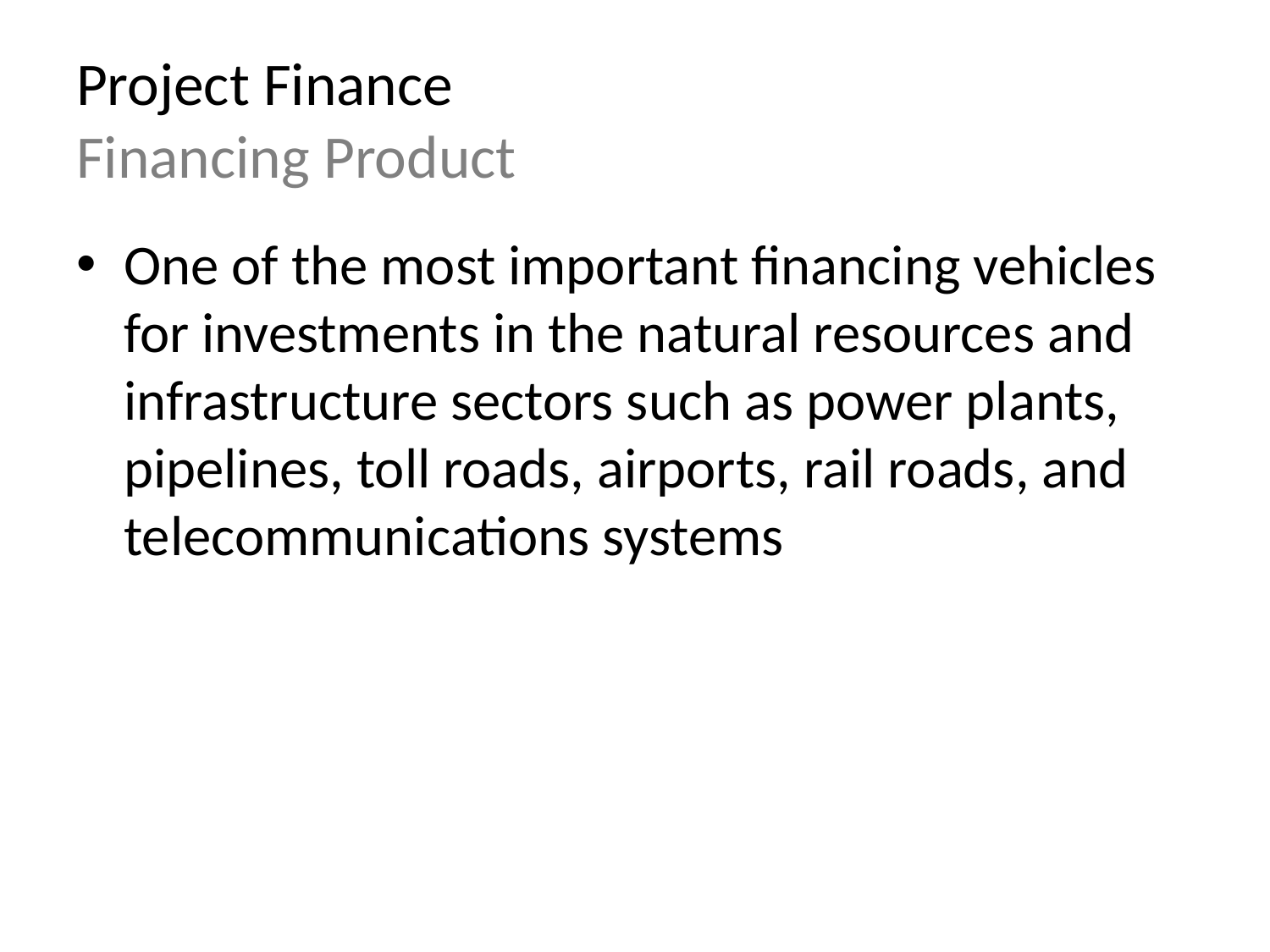

# Project Finance Financing Product
One of the most important financing vehicles for investments in the natural resources and infrastructure sectors such as power plants, pipelines, toll roads, airports, rail roads, and telecommunications systems